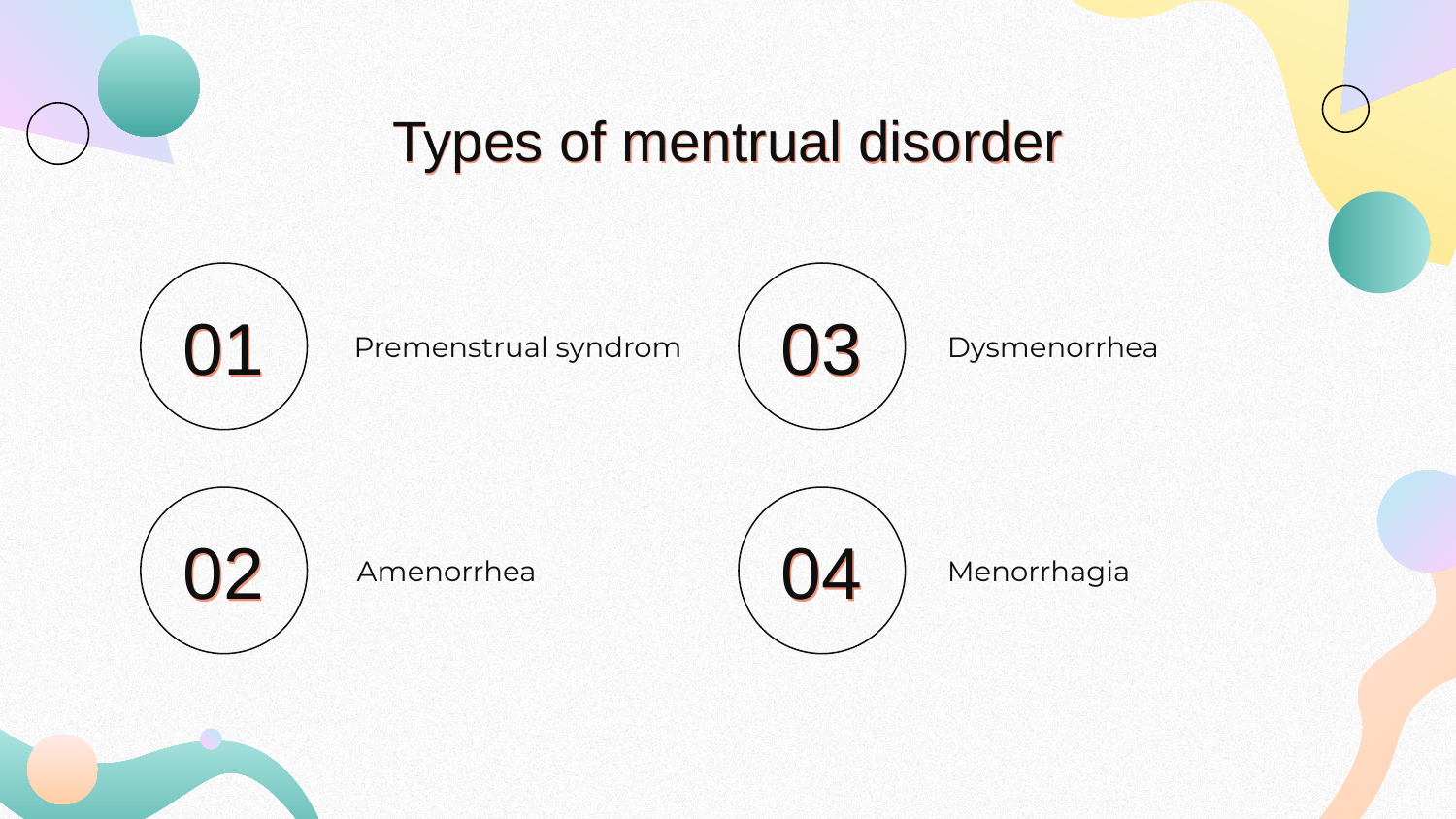

# Types of mentrual disorder

01
03
Premenstrual syndrom
Dysmenorrhea

02
04
Amenorrhea
Menorrhagia